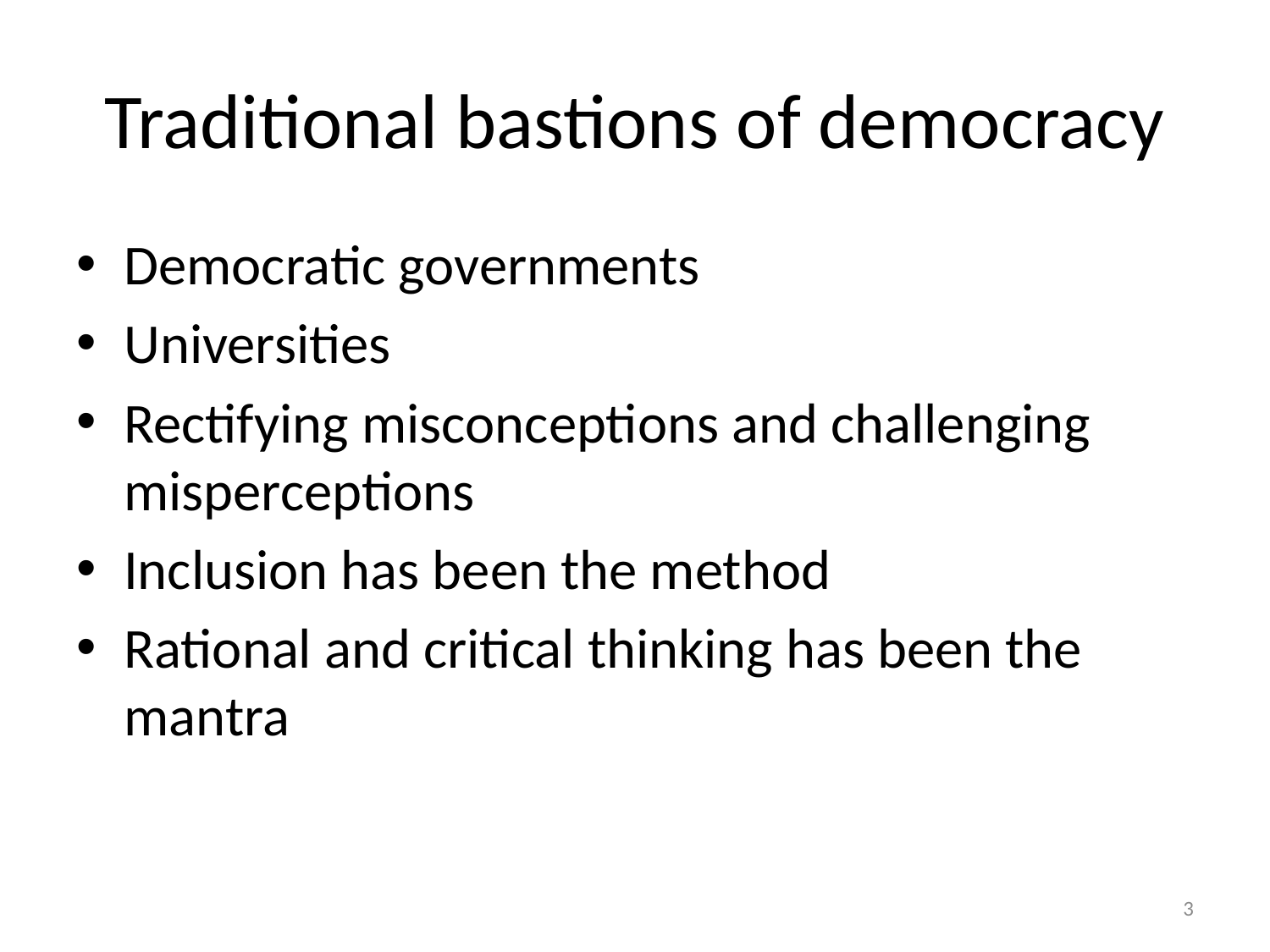

# Traditional bastions of democracy
Democratic governments
Universities
Rectifying misconceptions and challenging misperceptions
Inclusion has been the method
Rational and critical thinking has been the mantra

3